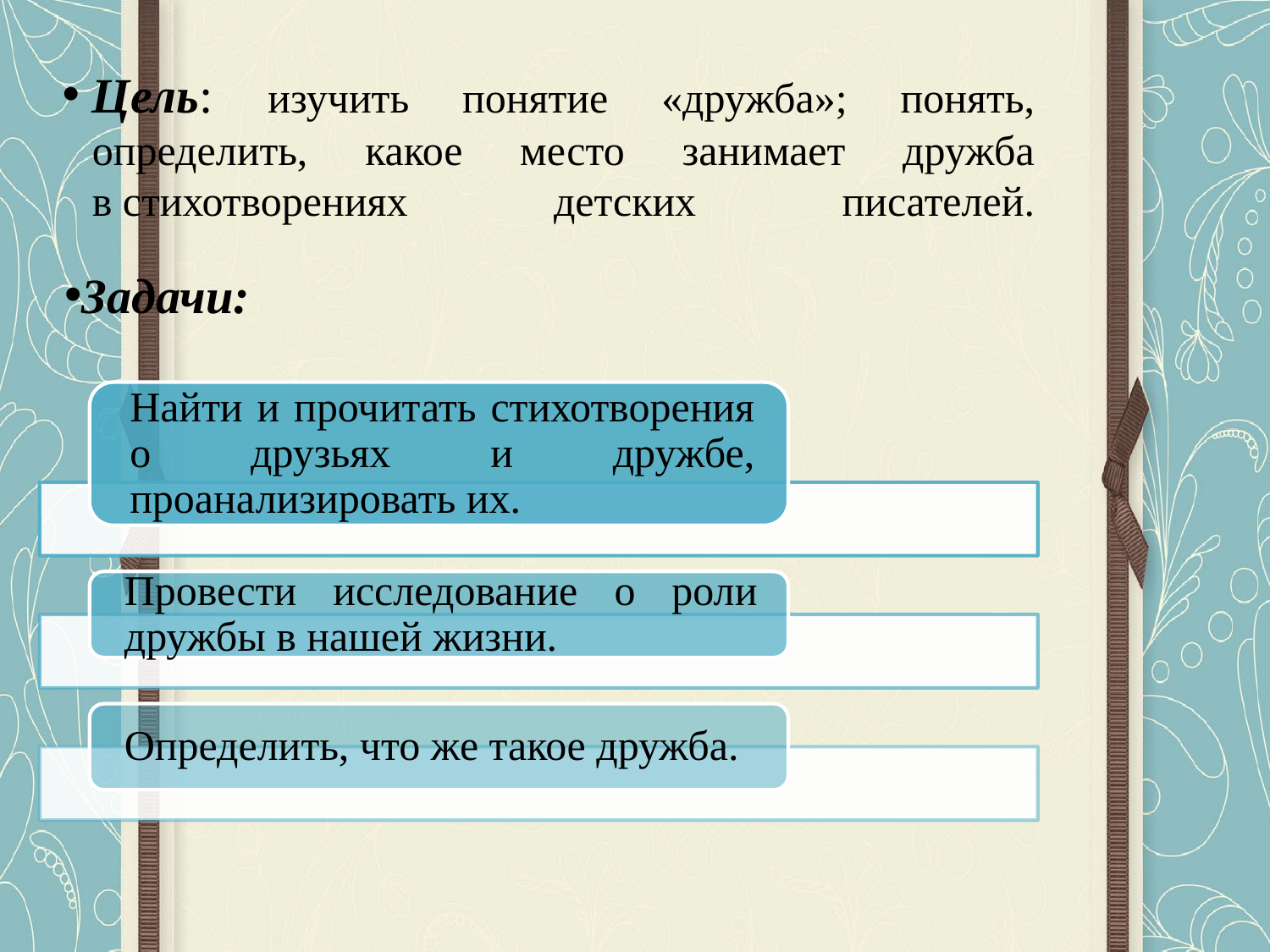

# Цель: изучить понятие «дружба»; понять, определить, какое место занимает дружба в стихотворениях детских писателей.
Задачи:
Найти и прочитать стихотворения о друзьях и дружбе, проанализировать их.
Провести исследование о роли дружбы в нашей жизни.
Определить, что же такое дружба.